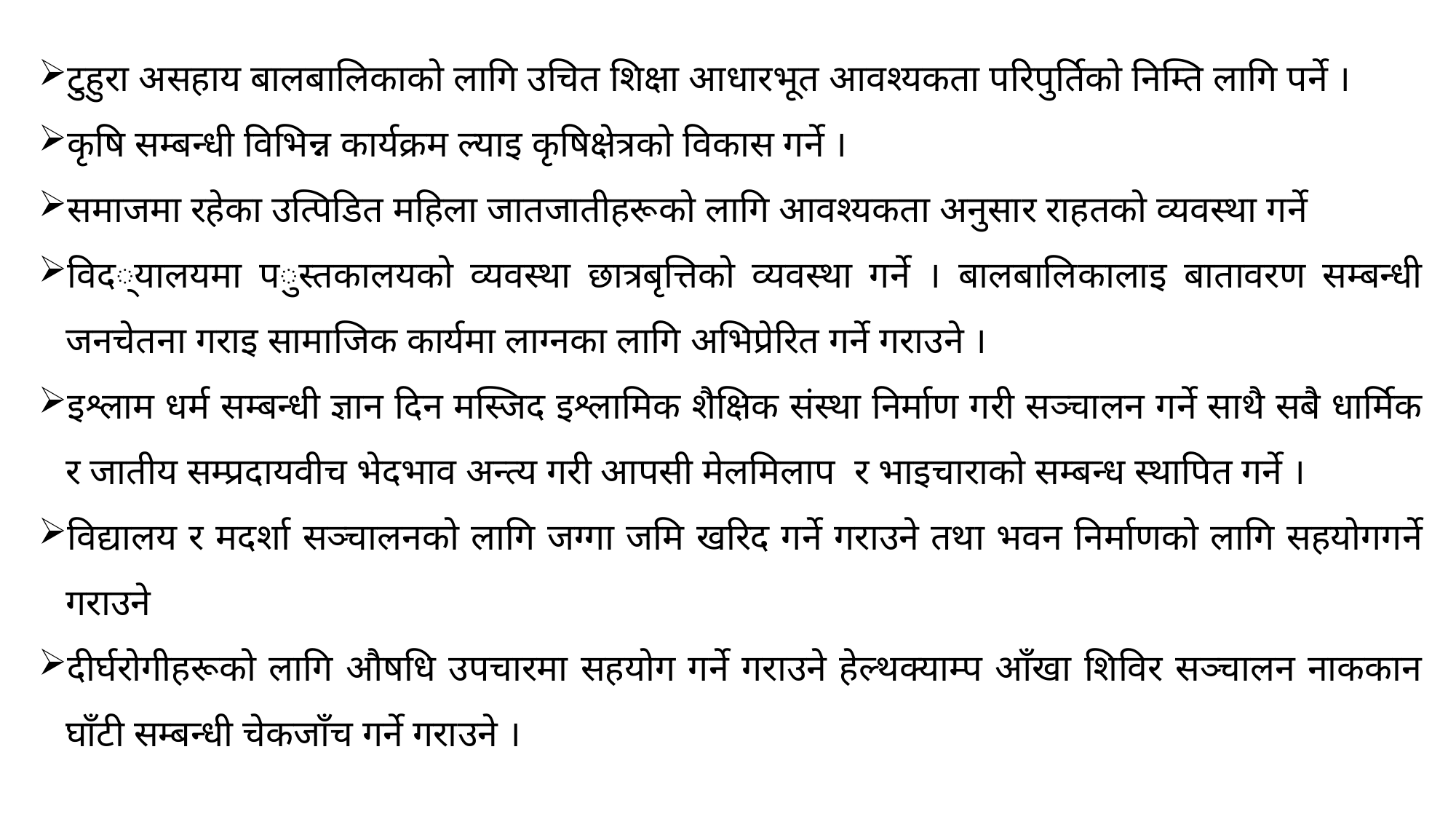

टुहुरा असहाय बालबालिकाको लागि उचित शिक्षा आधारभूत आवश्यकता परिपुर्तिको निम्ति लागि पर्ने ।
कृषि सम्बन्धी विभिन्न कार्यक्रम ल्याइ कृषिक्षेत्रको विकास गर्ने ।
समाजमा रहेका उत्पिडित महिला जातजातीहरूको लागि आवश्यकता अनुसार राहतको व्यवस्था गर्ने
विद्यालयमा पुस्तकालयको व्यवस्था छात्रबृत्तिको व्यवस्था गर्ने । बालबालिकालाइ बातावरण सम्बन्धी जनचेतना गराइ सामाजिक कार्यमा लाग्नका लागि अभिप्रेरित गर्ने गराउने ।
इश्लाम धर्म सम्बन्धी ज्ञान दिन मस्जिद इश्लामिक शैक्षिक संस्था निर्माण गरी सञ्चालन गर्ने साथै सबै धार्मिक र जातीय सम्प्रदायवीच भेदभाव अन्त्य गरी आपसी मेलमिलाप  र भाइचाराको सम्बन्ध स्थापित गर्ने ।
विद्यालय र मदर्शा सञ्चालनको लागि जग्गा जमि खरिद गर्ने गराउने तथा भवन निर्माणको लागि सहयोगगर्ने गराउने
दीर्घरोगीहरूको लागि औषधि उपचारमा सहयोग गर्ने गराउने हेल्थक्याम्प आँखा शिविर सञ्चालन नाककान घाँटी सम्बन्धी चेकजाँच गर्ने गराउने ।